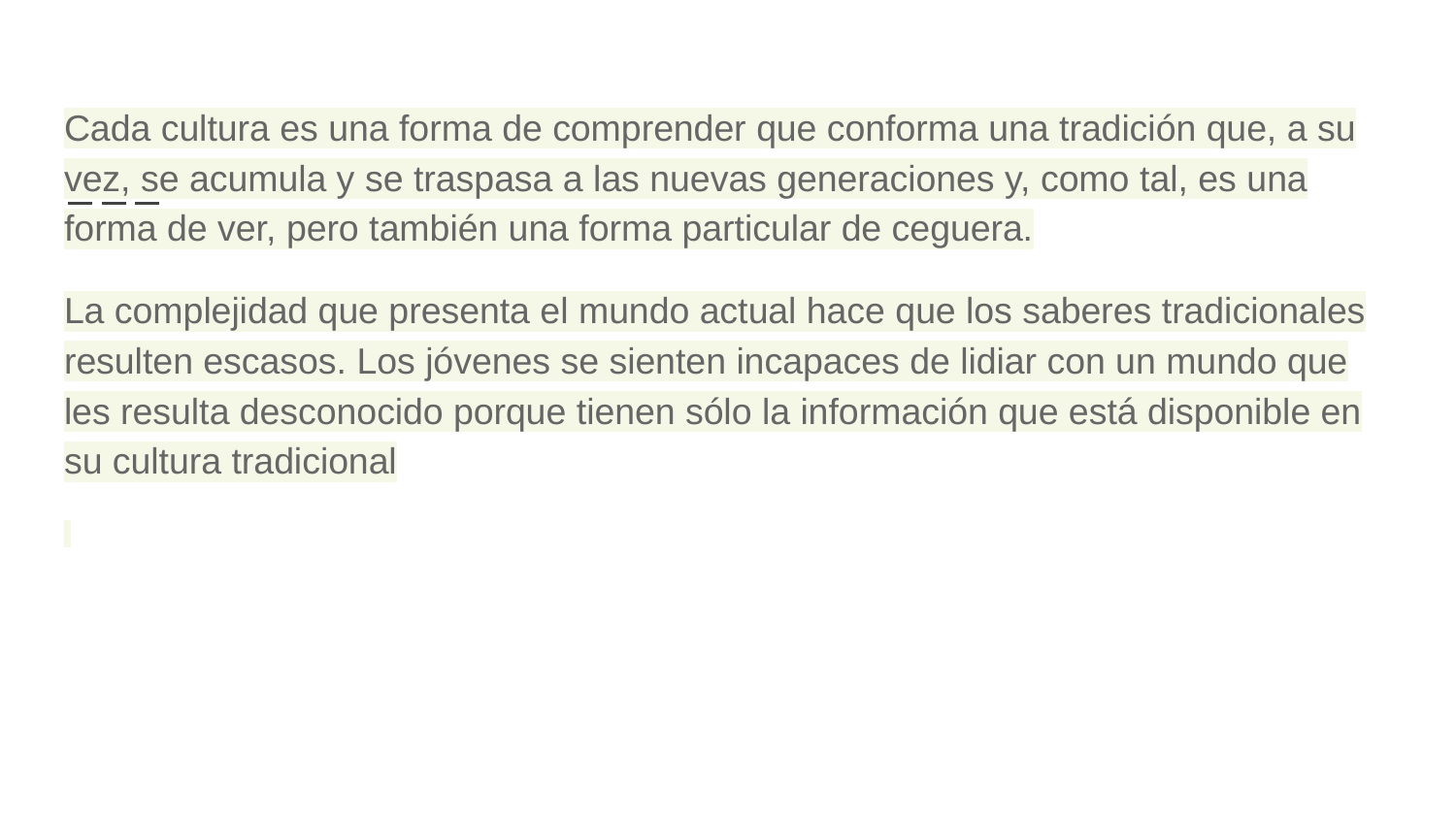

Cada cultura es una forma de comprender que conforma una tradición que, a su vez, se acumula y se traspasa a las nuevas generaciones y, como tal, es una forma de ver, pero también una forma particular de ceguera.
La complejidad que presenta el mundo actual hace que los saberes tradicionales resulten escasos. Los jóvenes se sienten incapaces de lidiar con un mundo que les resulta desconocido porque tienen sólo la información que está disponible en su cultura tradicional